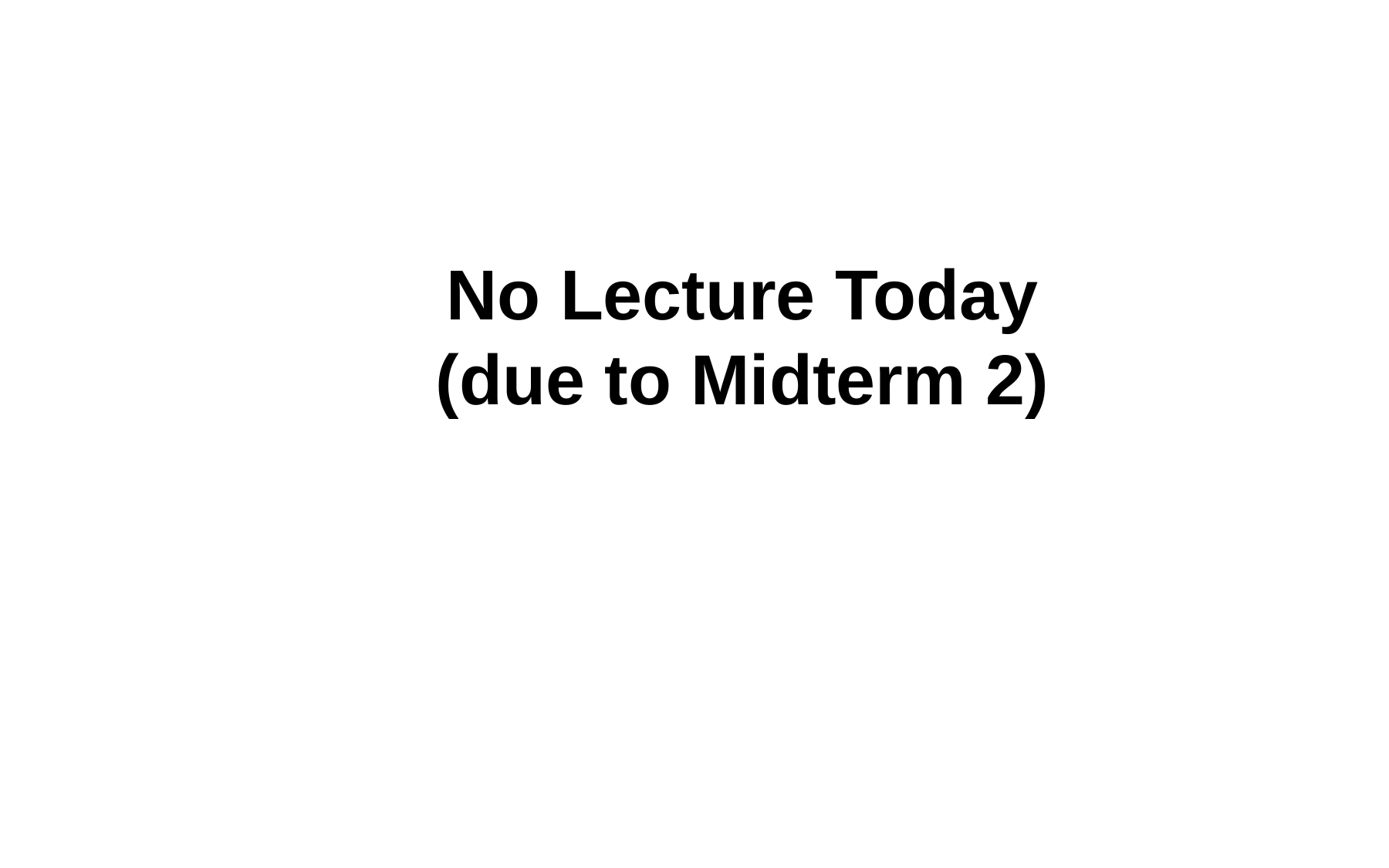

No Lecture Today
(due to Midterm 2)